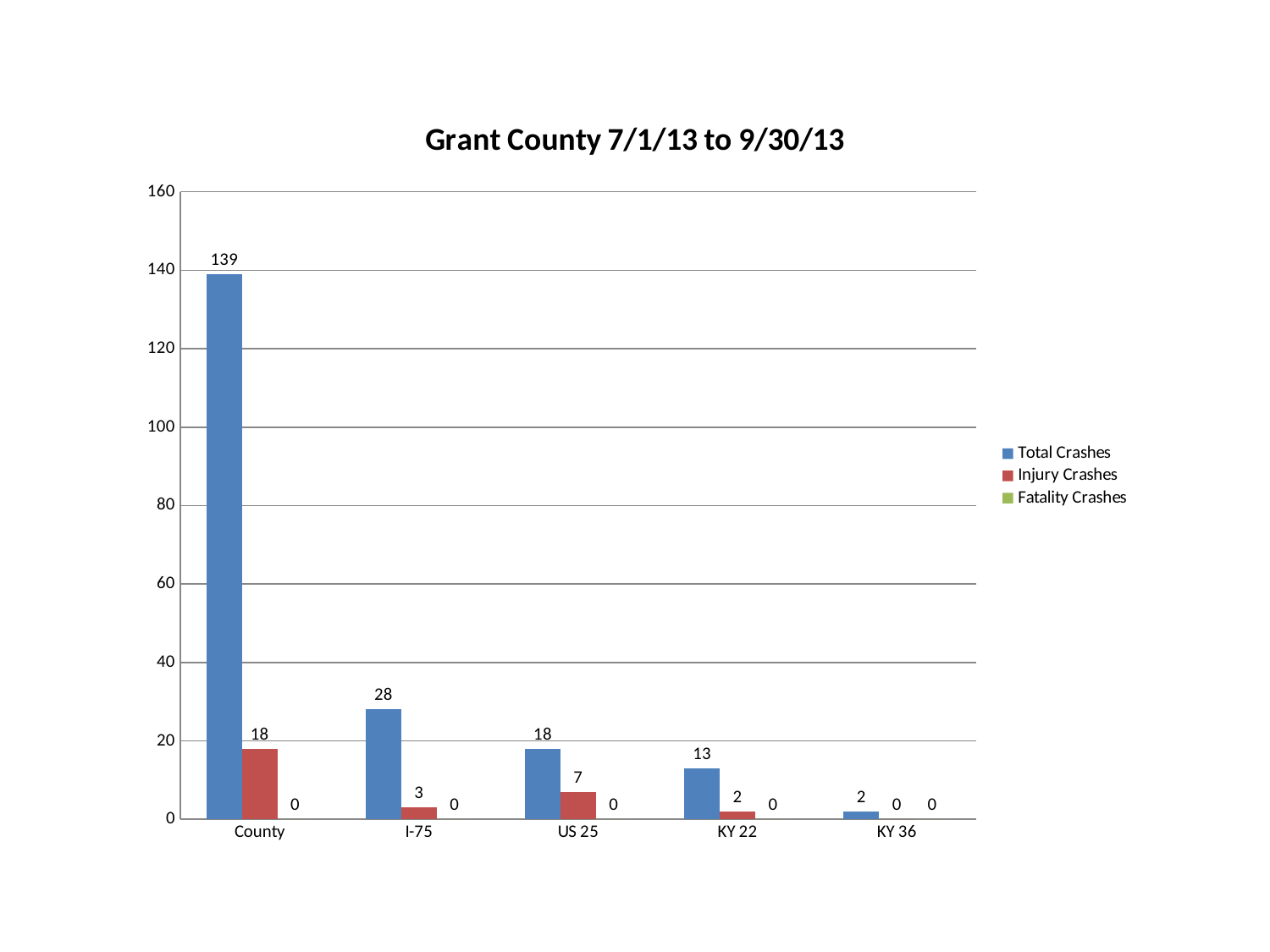

### Chart: Grant County 7/1/13 to 9/30/13

| Category | Total Crashes | Injury Crashes | Fatality Crashes |
|---|---|---|---|
| County | 139.0 | 18.0 | 0.0 |
| I-75 | 28.0 | 3.0 | 0.0 |
| US 25 | 18.0 | 7.0 | 0.0 |
| KY 22 | 13.0 | 2.0 | 0.0 |
| KY 36 | 2.0 | 0.0 | 0.0 |